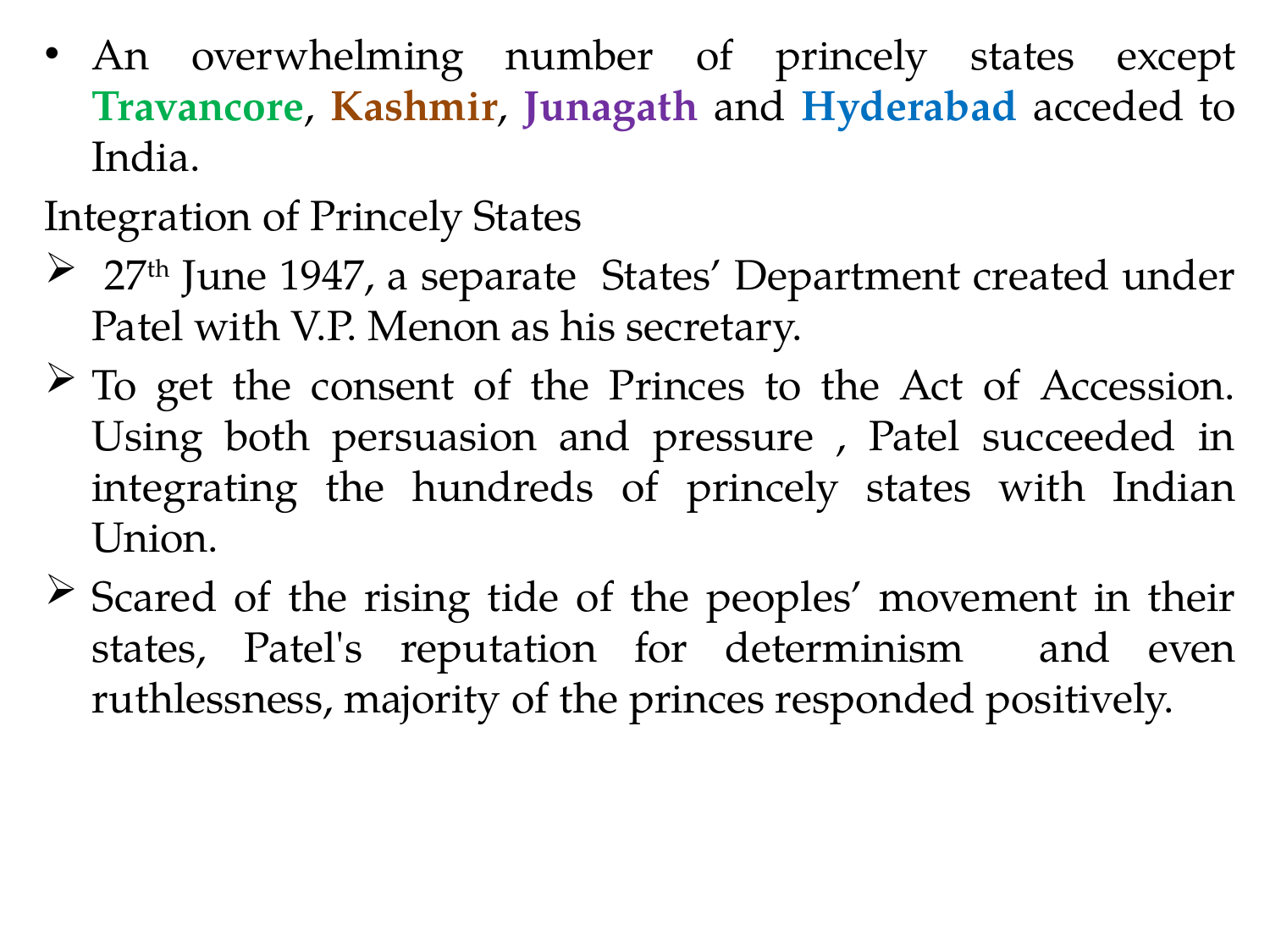

An overwhelming number of princely states except Travancore, Kashmir, Junagath and Hyderabad acceded to India.
Integration of Princely States
 27th June 1947, a separate  States’ Department created under Patel with V.P. Menon as his secretary.
To get the consent of the Princes to the Act of Accession. Using both persuasion and pressure , Patel succeeded in integrating the hundreds of princely states with Indian Union.
Scared of the rising tide of the peoples’ movement in their states, Patel's reputation for determinism  and even ruthlessness, majority of the princes responded positively.